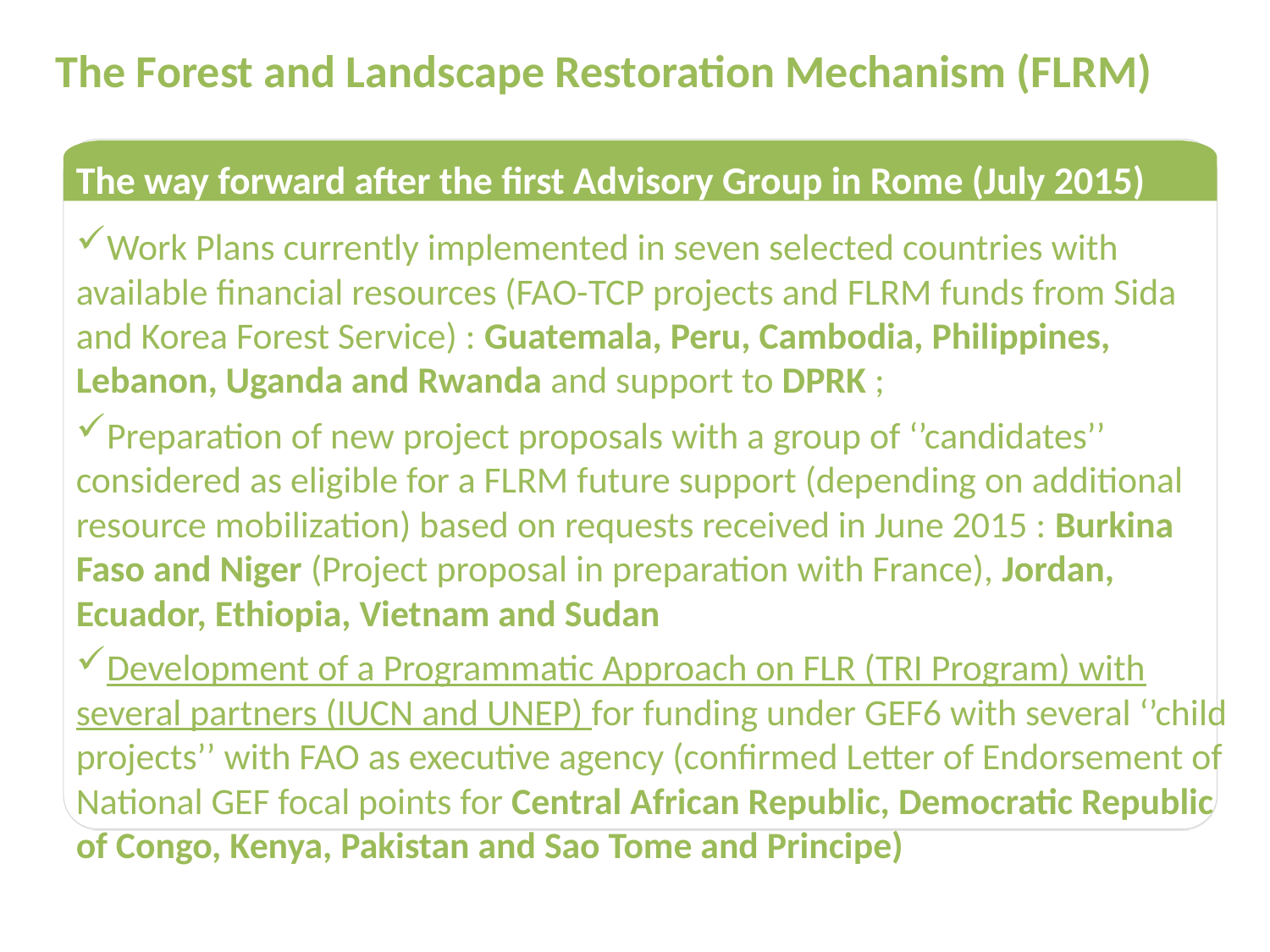

# The Forest and Landscape Restoration Mechanism (FLRM)

The way forward after the first Advisory Group in Rome (July 2015)

Work Plans currently implemented in seven selected countries with available financial resources (FAO-TCP projects and FLRM funds from Sida and Korea Forest Service) : Guatemala, Peru, Cambodia, Philippines, Lebanon, Uganda and Rwanda and support to DPRK ;
Preparation of new project proposals with a group of ‘’candidates’’ considered as eligible for a FLRM future support (depending on additional resource mobilization) based on requests received in June 2015 : Burkina Faso and Niger (Project proposal in preparation with France), Jordan, Ecuador, Ethiopia, Vietnam and Sudan
Development of a Programmatic Approach on FLR (TRI Program) with several partners (IUCN and UNEP) for funding under GEF6 with several ‘’child projects’’ with FAO as executive agency (confirmed Letter of Endorsement of National GEF focal points for Central African Republic, Democratic Republic of Congo, Kenya, Pakistan and Sao Tome and Principe)